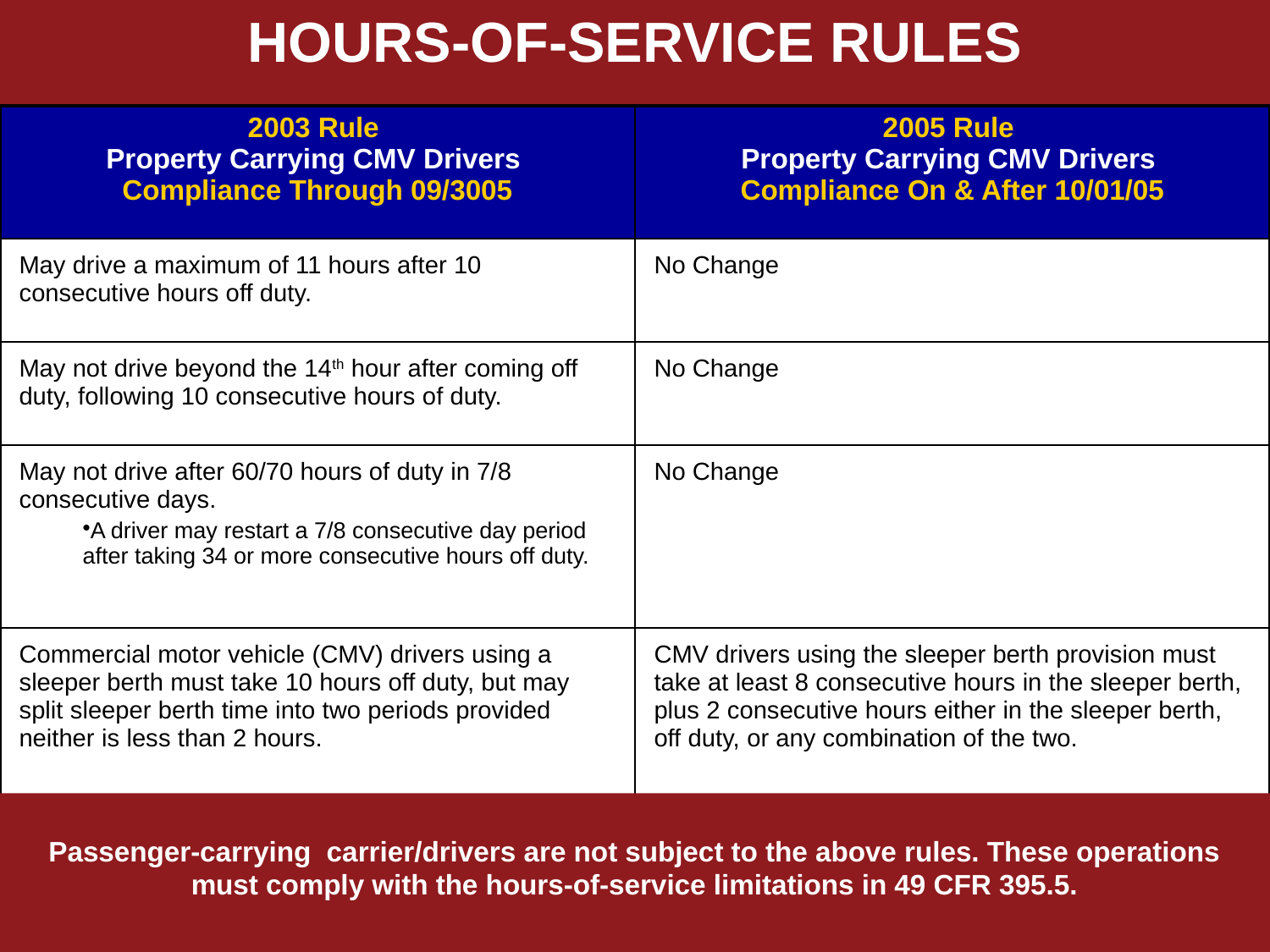

HOURS-OF-SERVICE RULES
| 2003 Rule Property Carrying CMV Drivers Compliance Through 09/3005 | 2005 Rule Property Carrying CMV Drivers Compliance On & After 10/01/05 |
| --- | --- |
| May drive a maximum of 11 hours after 10 consecutive hours off duty. | No Change |
| May not drive beyond the 14th hour after coming off duty, following 10 consecutive hours of duty. | No Change |
| May not drive after 60/70 hours of duty in 7/8 consecutive days. A driver may restart a 7/8 consecutive day period after taking 34 or more consecutive hours off duty. | No Change |
| Commercial motor vehicle (CMV) drivers using a sleeper berth must take 10 hours off duty, but may split sleeper berth time into two periods provided neither is less than 2 hours. | CMV drivers using the sleeper berth provision must take at least 8 consecutive hours in the sleeper berth, plus 2 consecutive hours either in the sleeper berth, off duty, or any combination of the two. |
#
Passenger-carrying  carrier/drivers are not subject to the above rules. These operations must comply with the hours-of-service limitations in 49 CFR 395.5.